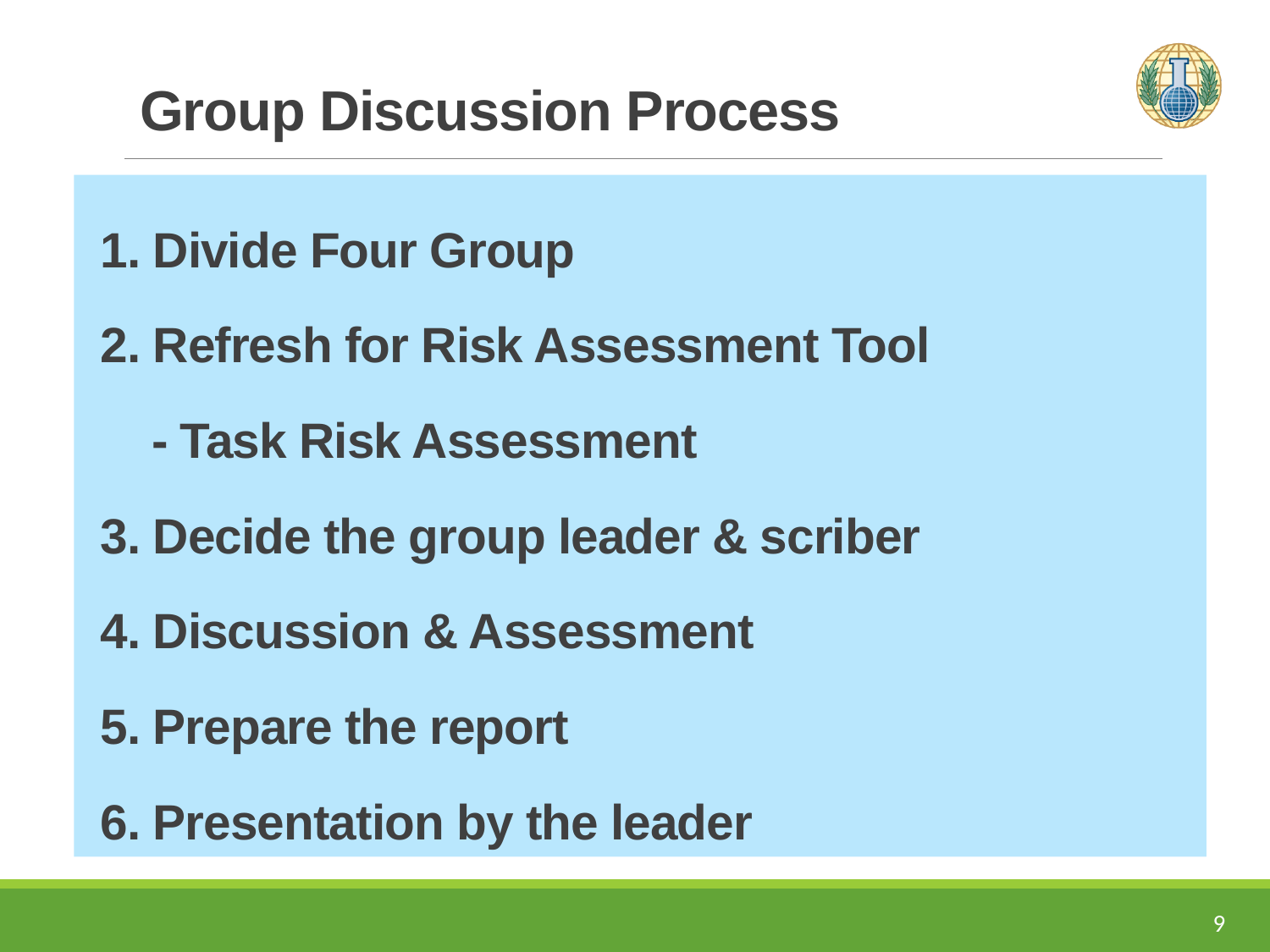

# Group Discussion Process
 1. Divide Four Group
 2. Refresh for Risk Assessment Tool
     - Task Risk Assessment
 3. Decide the group leader & scriber
 4. Discussion & Assessment
 5. Prepare the report
 6. Presentation by the leader
9